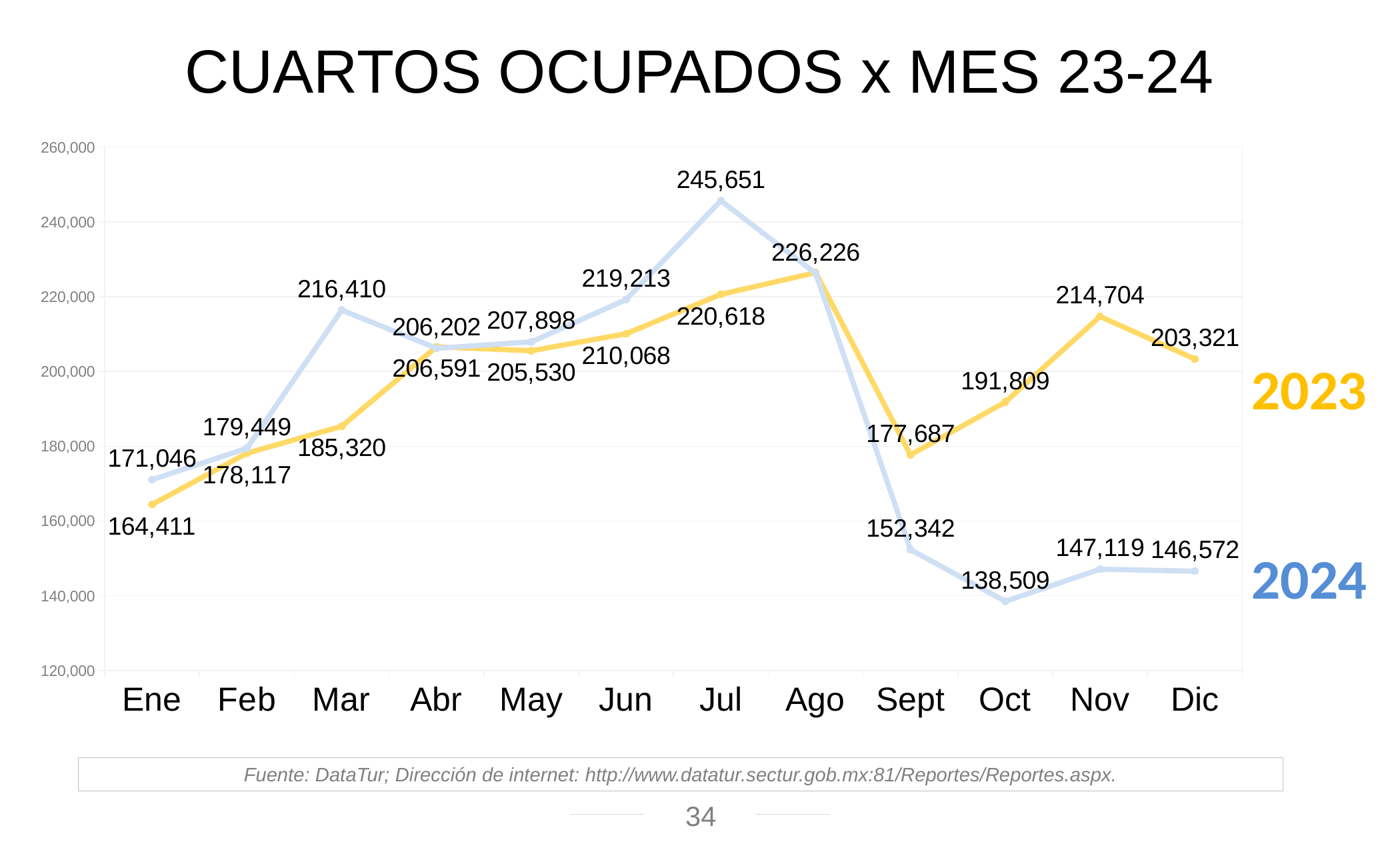

CUARTOS OCUPADOS x MES 23-24

### Chart

| Category |  |  |
|---|---|---|
| Ene | 164411.0 | 171046.0 |
| Feb | 178117.0 | 179449.0 |
| Mar | 185320.0 | 216410.0 |
| Abr | 206591.0 | 206202.0 |
| May | 205530.0 | 207898.0 |
| Jun | 210068.0 | 219213.0 |
| Jul | 220618.0 | 245651.0 |
| Ago | 226425.0 | 226226.0 |
| Sept | 177687.0 | 152342.0 |
| Oct | 191809.0 | 138509.0 |
| Nov | 214704.0 | 147119.0 |
| Dic | 203321.0 | 146572.0 |
2023
2024
Fuente: DataTur; Dirección de internet: http://www.datatur.sectur.gob.mx:81/Reportes/Reportes.aspx.
34